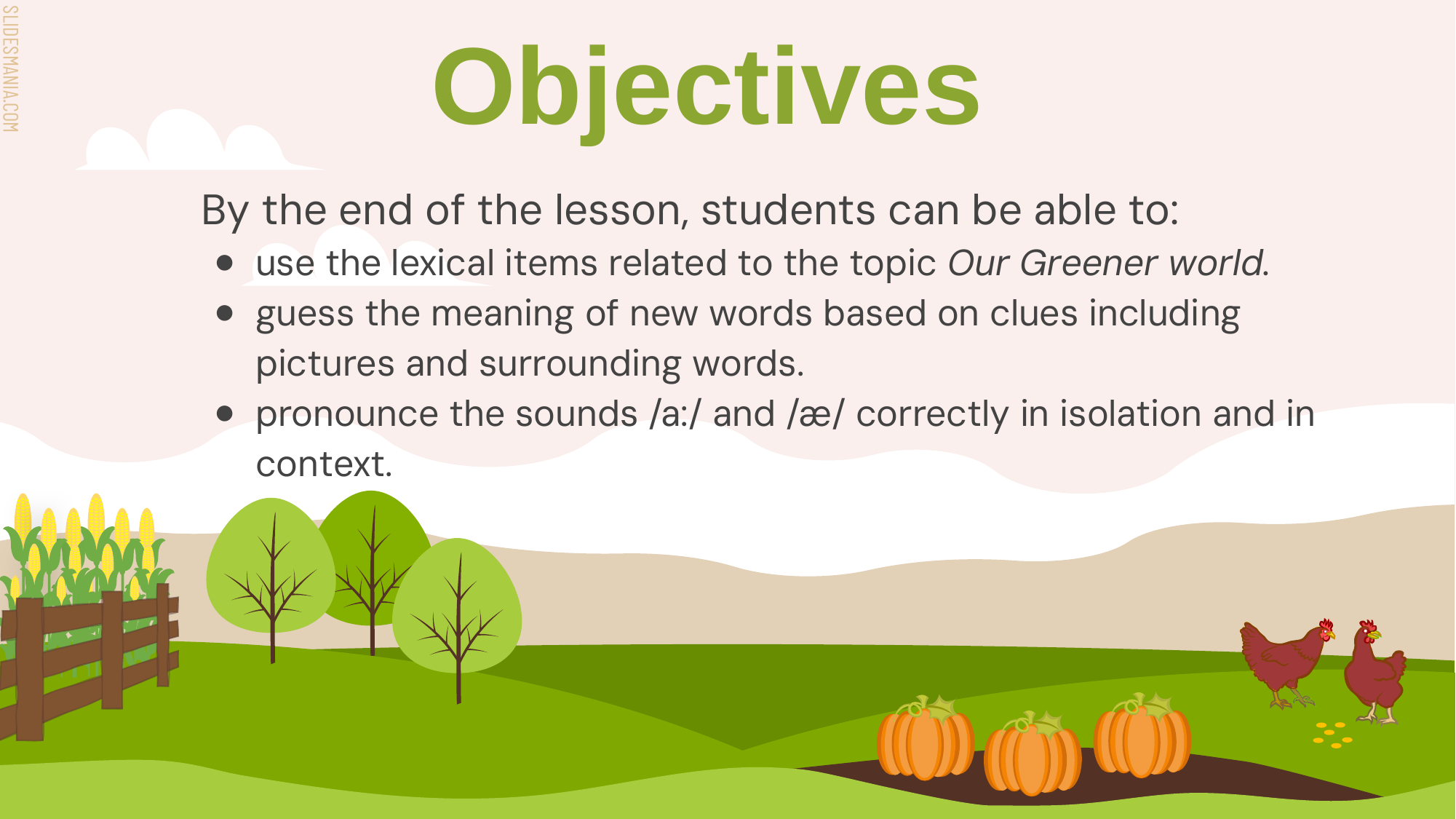

Objectives
By the end of the lesson, students can be able to:
use the lexical items related to the topic Our Greener world.
guess the meaning of new words based on clues including pictures and surrounding words.
pronounce the sounds /a:/ and /æ/ correctly in isolation and in context.